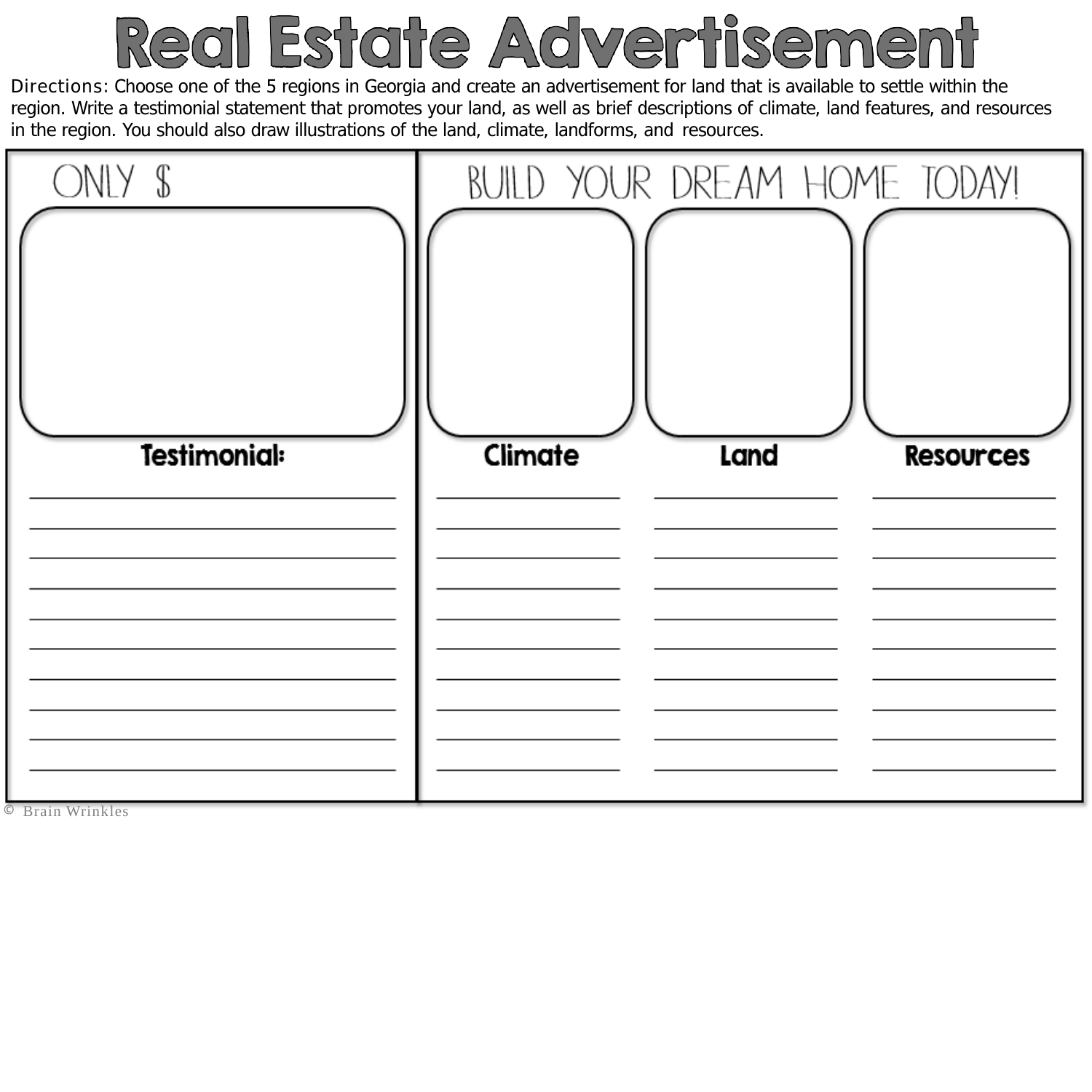

Directions: Choose one of the 5 regions in Georgia and create an advertisement for land that is available to settle within the  region. Write a testimonial statement that promotes your land, as well as brief descriptions of climate, land features, and resources  in the region. You should also draw illustrations of the land, climate, landforms, and resources.

© Brain Wrinkles